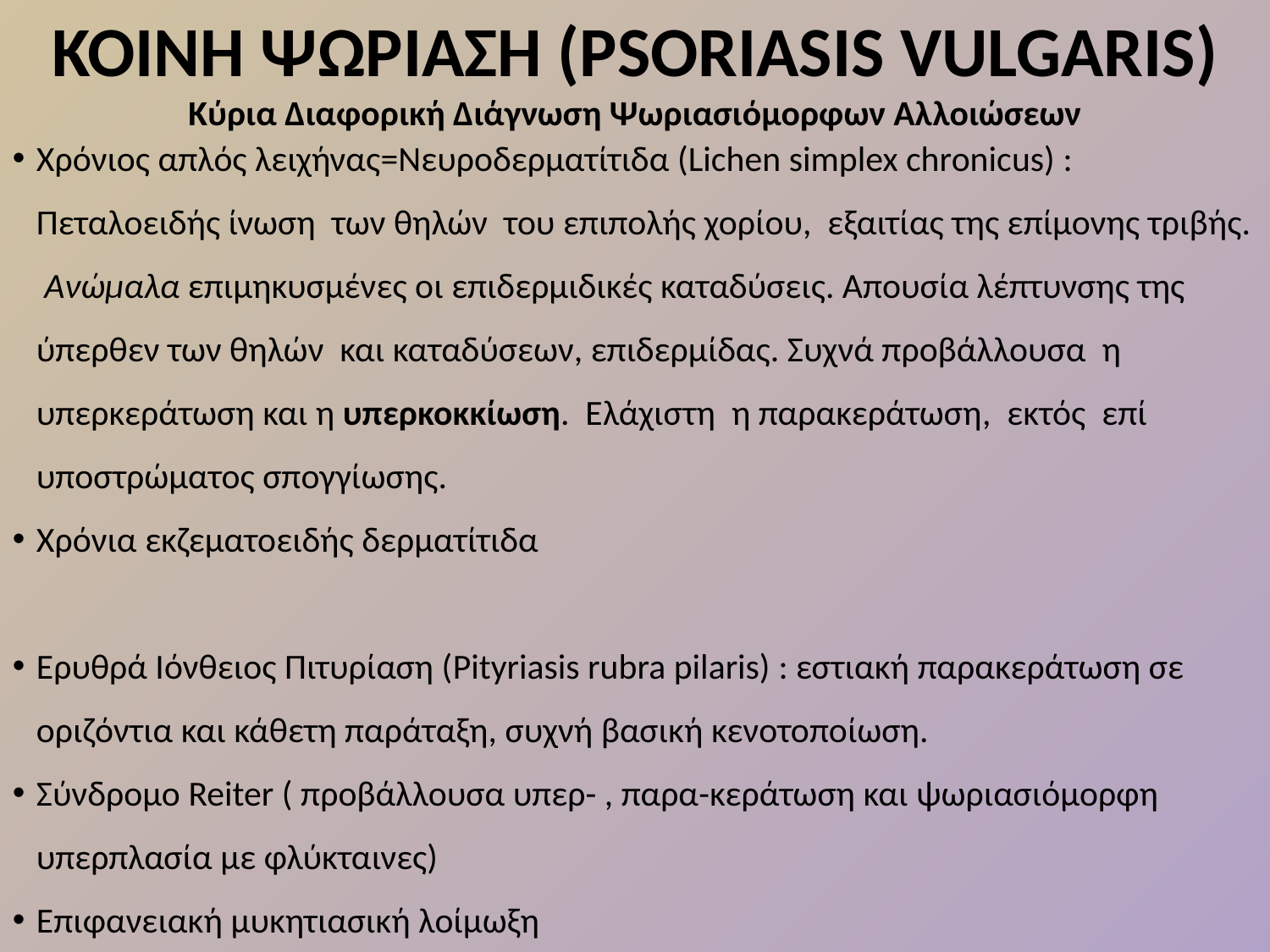

ΚΟΙΝΗ ΨΩΡΙΑΣΗ (PSORIASIS VULGARIS)
Κύρια Διαφορική Διάγνωση Ψωριασιόμορφων Αλλοιώσεων
Χρόνιος απλός λειχήνας=Νευροδερματίτιδα (Lichen simplex chronicus) : Πεταλοειδής ίνωση  των θηλών  του επιπολής χορίου,  εξαιτίας της επίμονης τριβής.  Ανώμαλα επιμηκυσμένες οι επιδερμιδικές καταδύσεις. Απουσία λέπτυνσης της  ύπερθεν των θηλών  και καταδύσεων, επιδερμίδας. Συχνά προβάλλουσα  η υπερκεράτωση και η υπερκοκκίωση.  Ελάχιστη  η παρακεράτωση,  εκτός  επί υποστρώματος σπογγίωσης.
Χρόνια εκζεματοειδής δερματίτιδα

Ερυθρά Ιόνθειος Πιτυρίαση (Pityriasis rubra pilaris) : εστιακή παρακεράτωση σε οριζόντια και κάθετη παράταξη, συχνή βασική κενοτοποίωση.
Σύνδρομο Reiter ( προβάλλουσα υπερ- , παρα-κεράτωση και ψωριασιόμορφη υπερπλασία με φλύκταινες)
Επιφανειακή μυκητιασική λοίμωξη